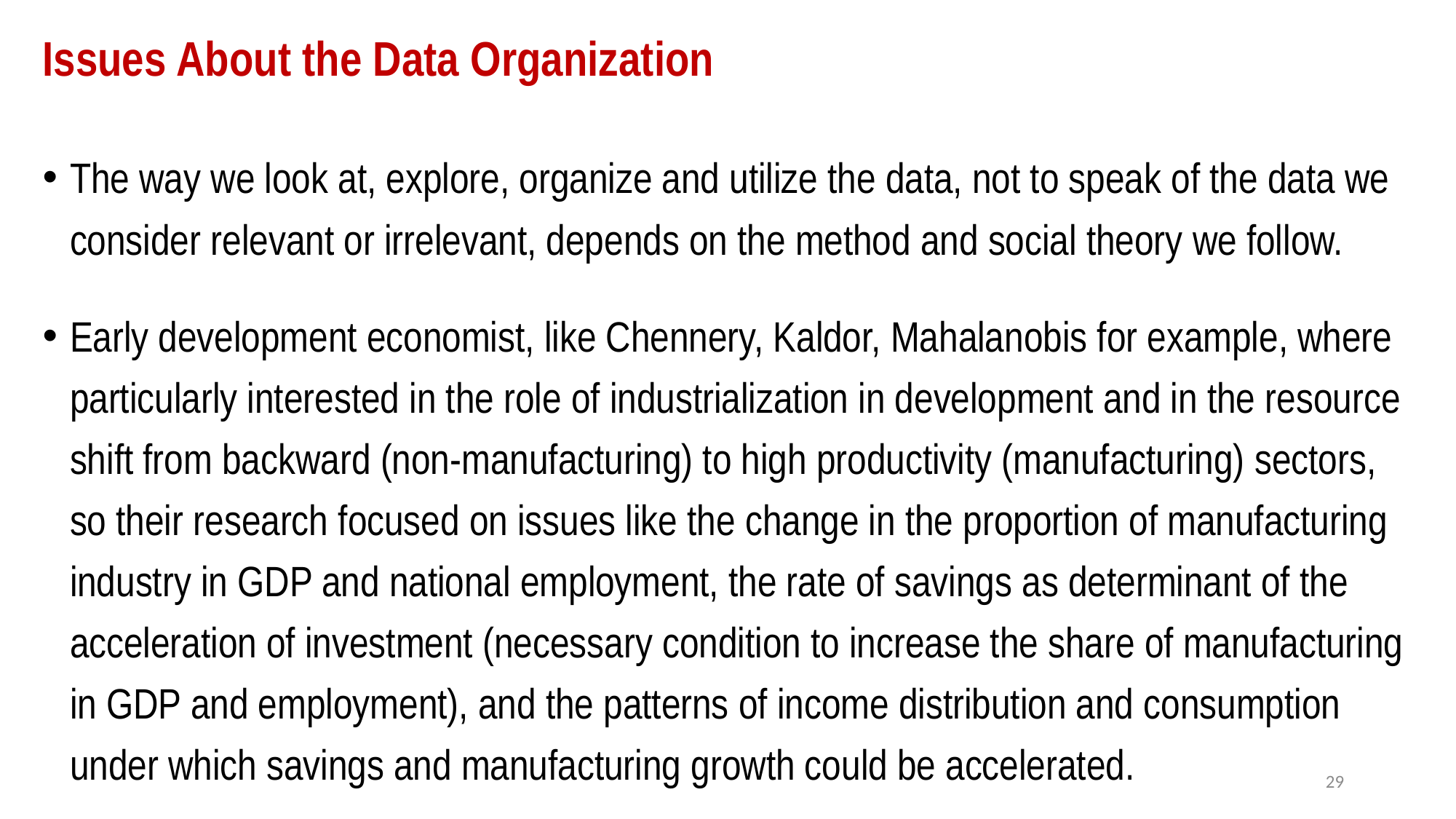

# Issues About the Data Organization
The way we look at, explore, organize and utilize the data, not to speak of the data we consider relevant or irrelevant, depends on the method and social theory we follow.
Early development economist, like Chennery, Kaldor, Mahalanobis for example, where particularly interested in the role of industrialization in development and in the resource shift from backward (non-manufacturing) to high productivity (manufacturing) sectors, so their research focused on issues like the change in the proportion of manufacturing industry in GDP and national employment, the rate of savings as determinant of the acceleration of investment (necessary condition to increase the share of manufacturing in GDP and employment), and the patterns of income distribution and consumption under which savings and manufacturing growth could be accelerated.
29